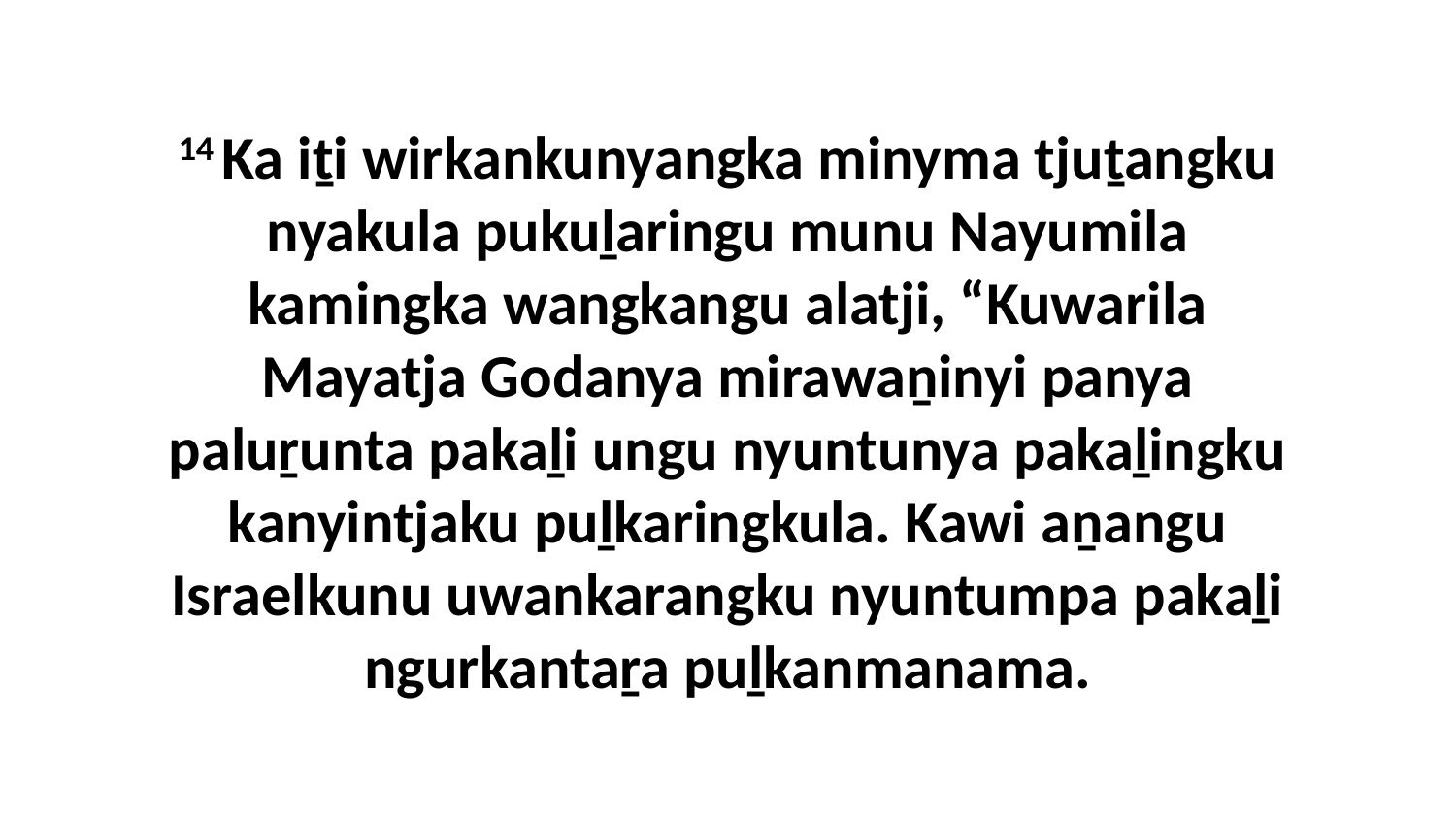

14 Ka iṯi wirkankunyangka minyma tjuṯangku nyakula pukuḻaringu munu Nayumila kamingka wangkangu alatji, “Kuwarila Mayatja Godanya mirawaṉinyi panya paluṟunta pakaḻi ungu nyuntunya pakaḻingku kanyintjaku puḻkaringkula. Kawi aṉangu Israelkunu uwankarangku nyuntumpa pakaḻi ngurkantaṟa puḻkanmanama.